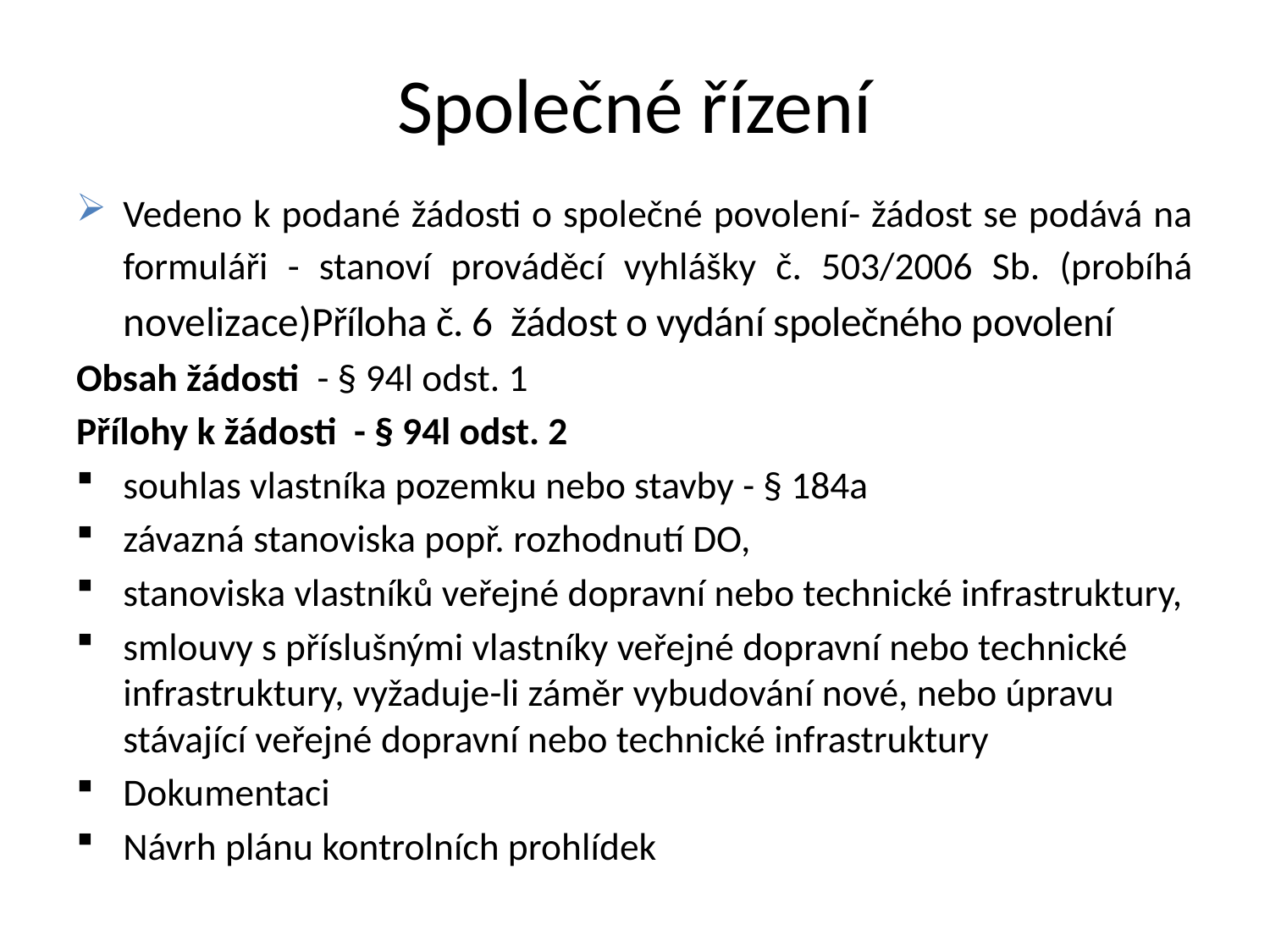

# Společné řízení
Vedeno k podané žádosti o společné povolení- žádost se podává na formuláři - stanoví prováděcí vyhlášky č. 503/2006 Sb. (probíhá novelizace)Příloha č. 6  žádost o vydání společného povolení
Obsah žádosti  - § 94l odst. 1
Přílohy k žádosti  - § 94l odst. 2
souhlas vlastníka pozemku nebo stavby - § 184a
závazná stanoviska popř. rozhodnutí DO,
stanoviska vlastníků veřejné dopravní nebo technické infrastruktury,
smlouvy s příslušnými vlastníky veřejné dopravní nebo technické infrastruktury, vyžaduje-li záměr vybudování nové, nebo úpravu stávající veřejné dopravní nebo technické infrastruktury
Dokumentaci
Návrh plánu kontrolních prohlídek